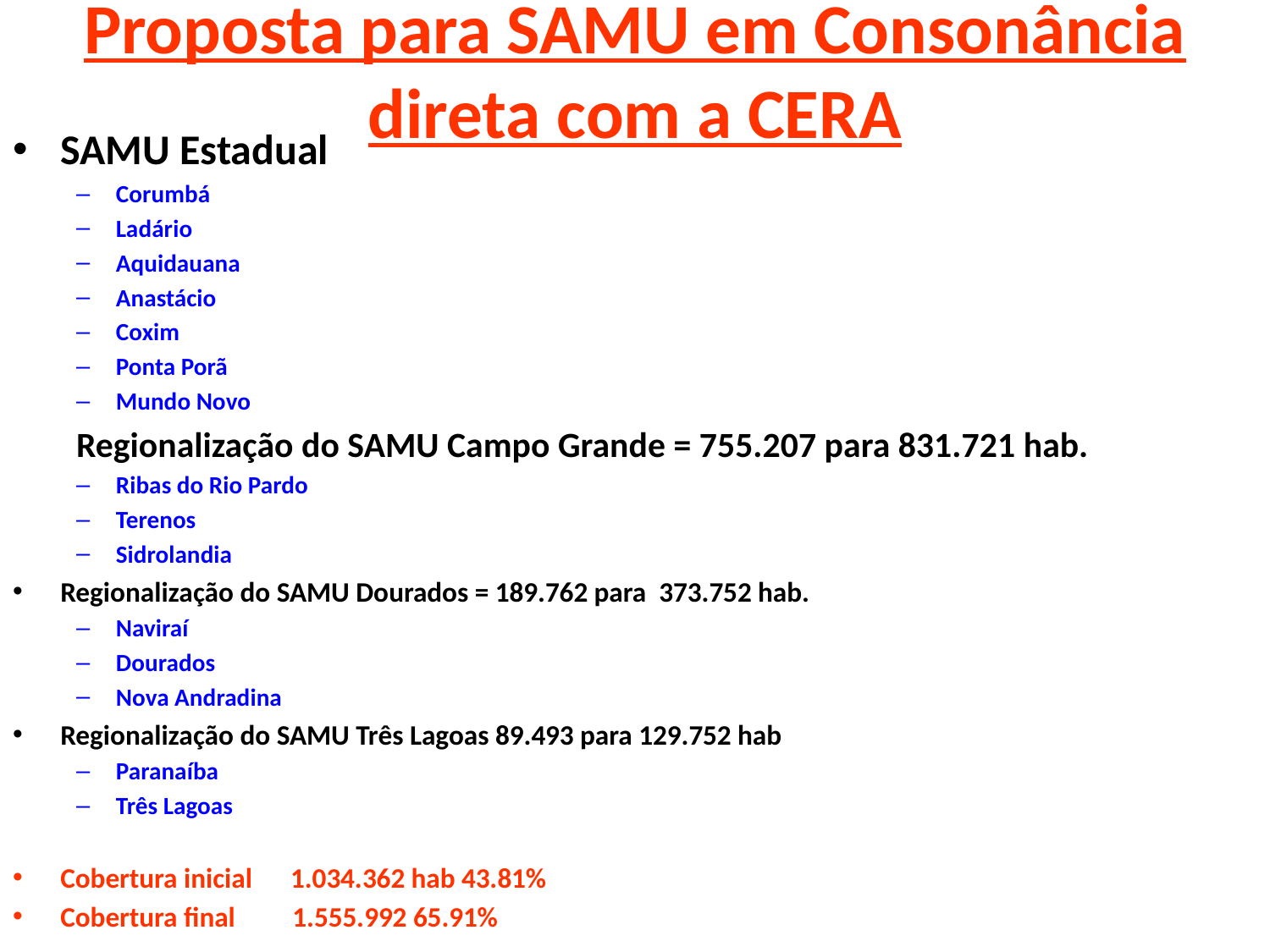

# Proposta para SAMU em Consonância direta com a CERA
SAMU Estadual
Corumbá
Ladário
Aquidauana
Anastácio
Coxim
Ponta Porã
Mundo Novo
Regionalização do SAMU Campo Grande = 755.207 para 831.721 hab.
Ribas do Rio Pardo
Terenos
Sidrolandia
Regionalização do SAMU Dourados = 189.762 para  373.752 hab.
Naviraí
Dourados
Nova Andradina
Regionalização do SAMU Três Lagoas 89.493 para 129.752 hab
Paranaíba
Três Lagoas

Cobertura inicial      1.034.362 hab 43.81%
Cobertura final         1.555.992 65.91%